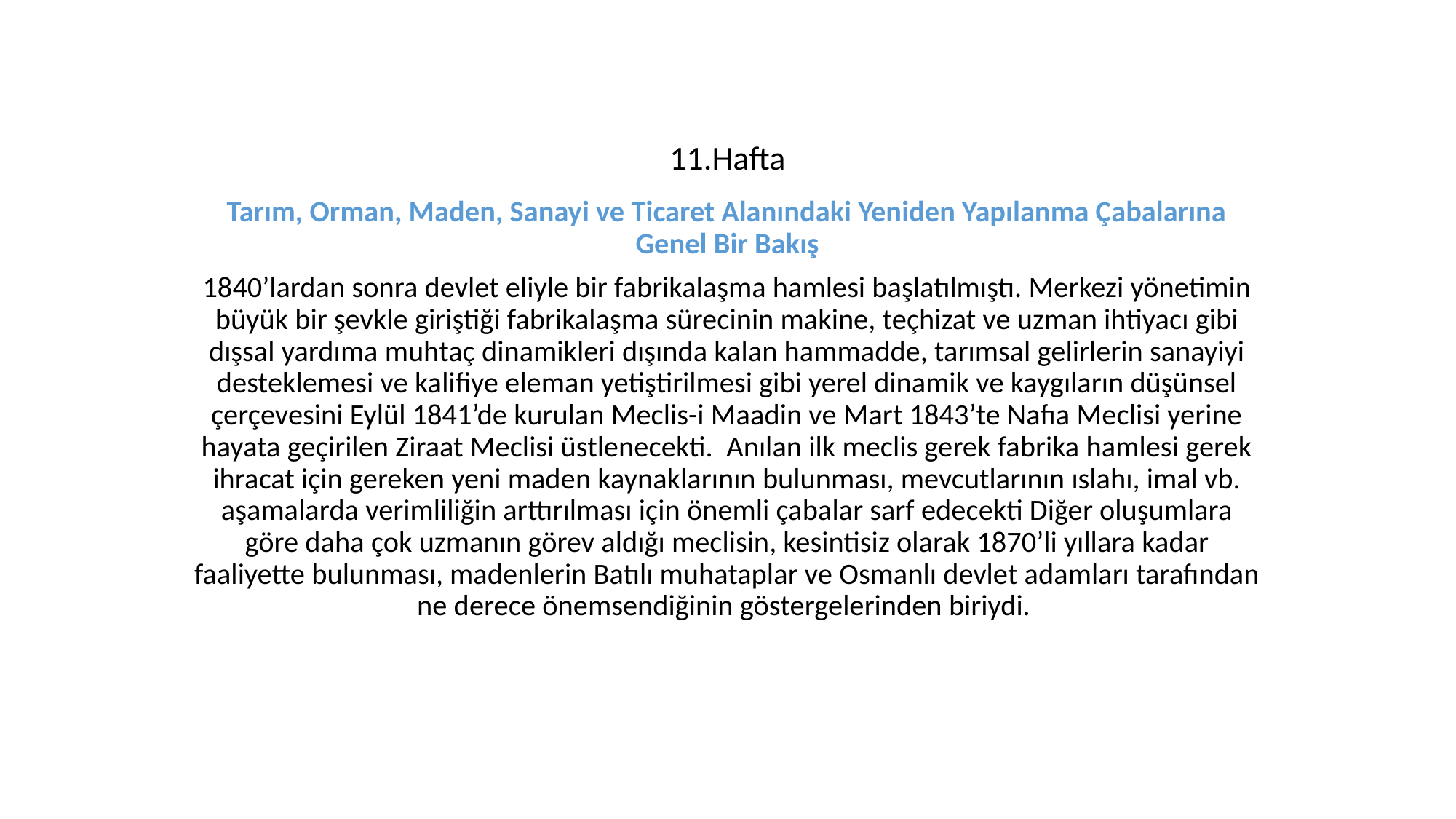

# 11.Hafta
Tarım, Orman, Maden, Sanayi ve Ticaret Alanındaki Yeniden Yapılanma Çabalarına Genel Bir Bakış
1840’lardan sonra devlet eliyle bir fabrikalaşma hamlesi başlatılmıştı. Merkezi yönetimin büyük bir şevkle giriştiği fabrikalaşma sürecinin makine, teçhizat ve uzman ihtiyacı gibi dışsal yardıma muhtaç dinamikleri dışında kalan hammadde, tarımsal gelirlerin sanayiyi desteklemesi ve kalifiye eleman yetiştirilmesi gibi yerel dinamik ve kaygıların düşünsel çerçevesini Eylül 1841’de kurulan Meclis-i Maadin ve Mart 1843’te Nafıa Meclisi yerine hayata geçirilen Ziraat Meclisi üstlenecekti.  Anılan ilk meclis gerek fabrika hamlesi gerek ihracat için gereken yeni maden kaynaklarının bulunması, mevcutlarının ıslahı, imal vb. aşamalarda verimliliğin arttırılması için önemli çabalar sarf edecekti Diğer oluşumlara göre daha çok uzmanın görev aldığı meclisin, kesintisiz olarak 1870’li yıllara kadar faaliyette bulunması, madenlerin Batılı muhataplar ve Osmanlı devlet adamları tarafından ne derece önemsendiğinin göstergelerinden biriydi.